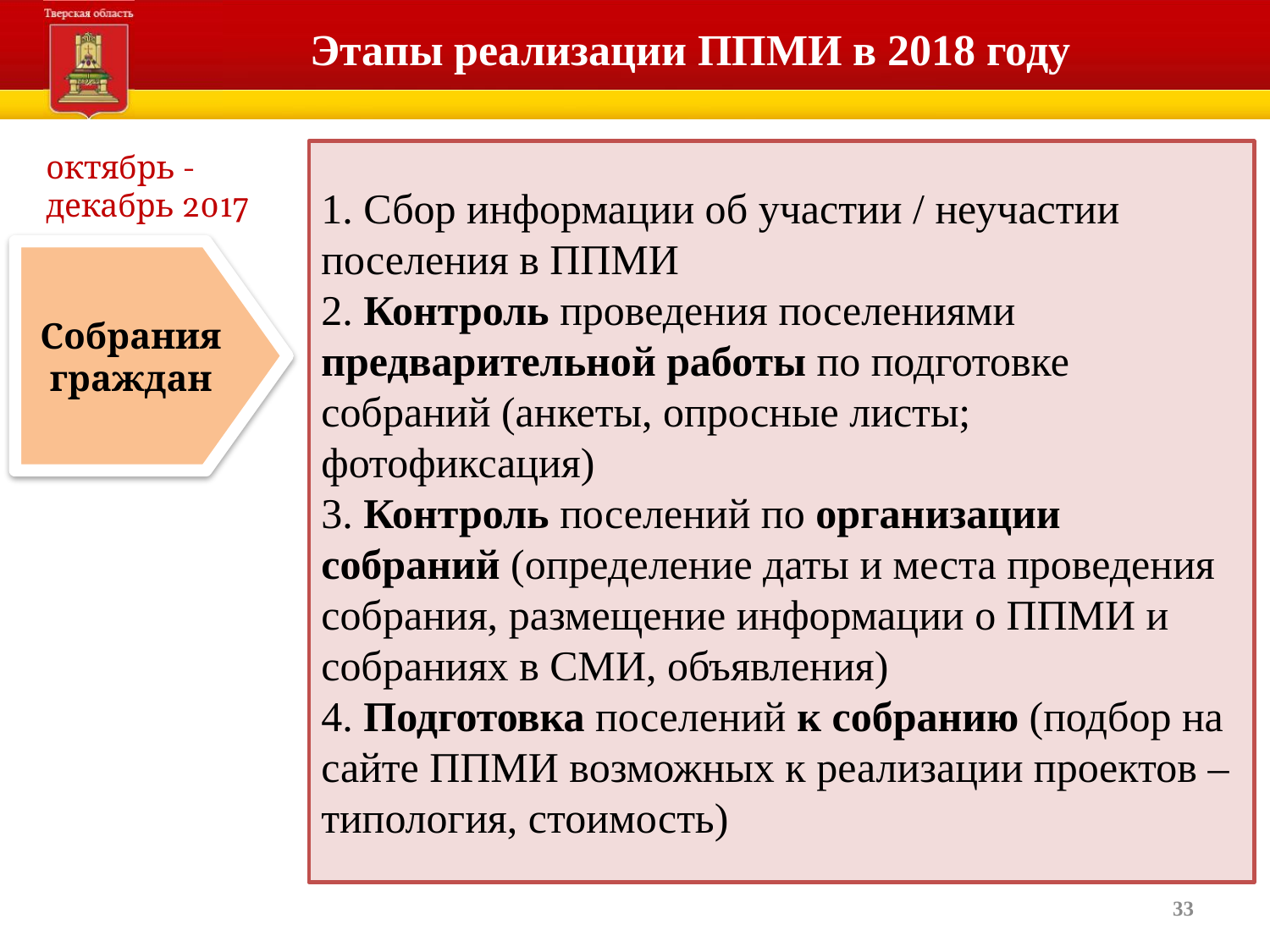

# Этапы реализации ППМИ в 2018 году
октябрь - декабрь 2017
1. Сбор информации об участии / неучастии поселения в ППМИ
2. Контроль проведения поселениями предварительной работы по подготовке собраний (анкеты, опросные листы; фотофиксация)
3. Контроль поселений по организации собраний (определение даты и места проведения собрания, размещение информации о ППМИ и собраниях в СМИ, объявления)
4. Подготовка поселений к собранию (подбор на сайте ППМИ возможных к реализации проектов – типология, стоимость)
Собрания граждан
33